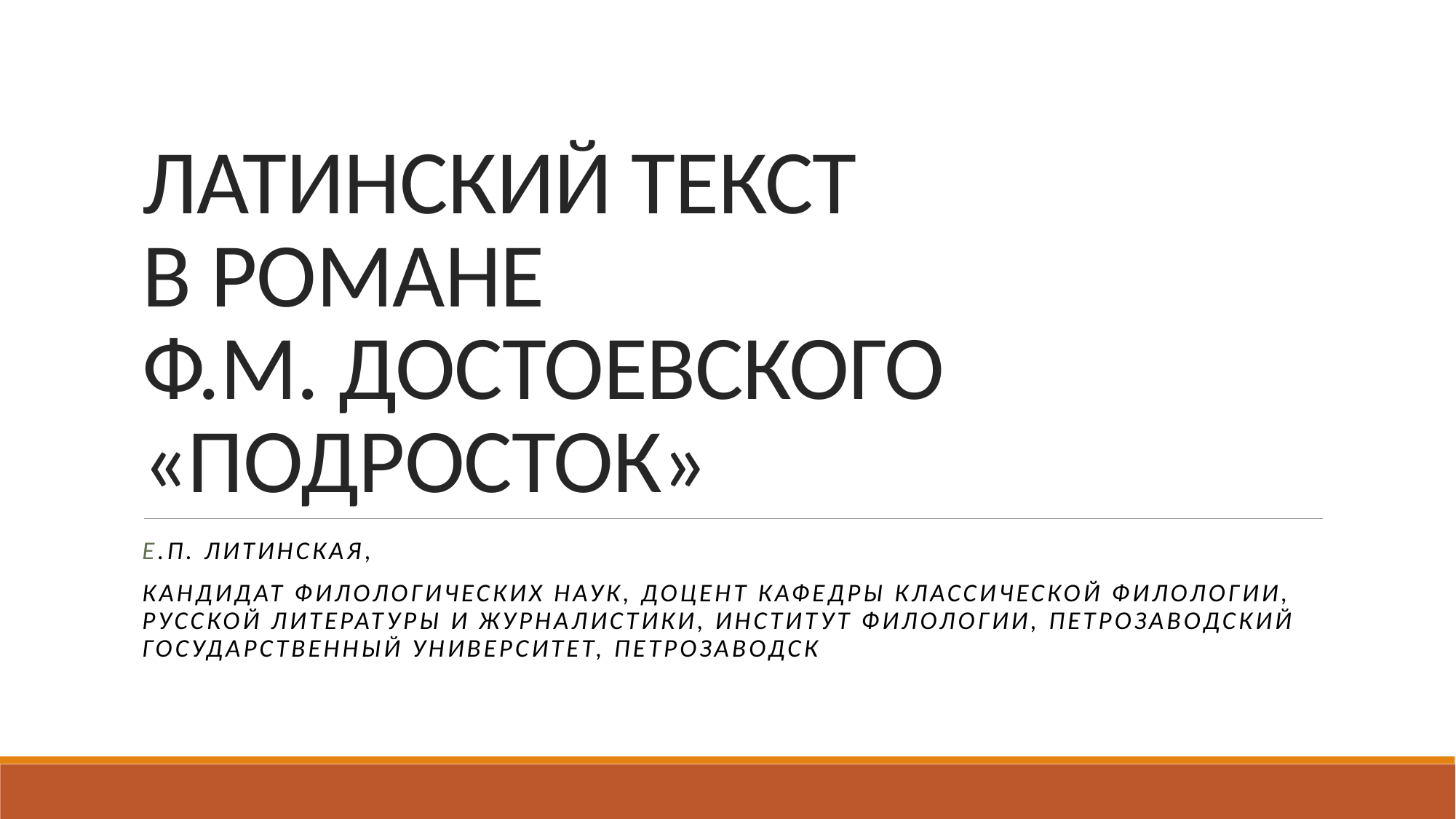

# ЛАТИНСКИЙ ТЕКСТ В РОМАНЕ Ф.М. ДОСТОЕВСКОГО «ПОДРОСТОК»
Е.П. Литинская,
кандидат филологических наук, доцент кафедры классической филологии, русской литературы и журналистики, Институт филологии, Петрозаводский государственный университет, Петрозаводск